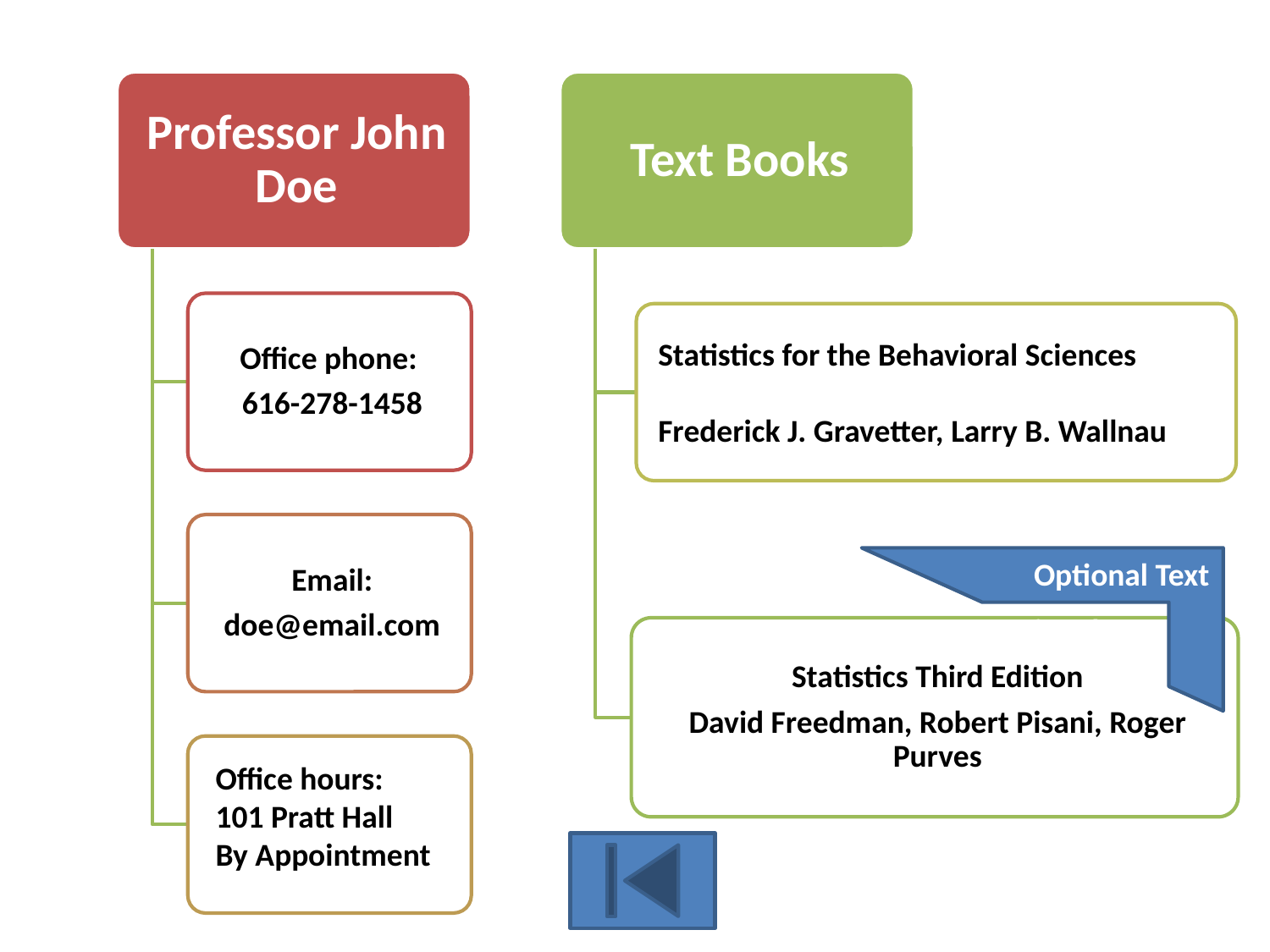

Professor John Doe
Office phone:
616-278-1458
Email:
doe@email.com

Text Books

Statistics Third Edition
David Freedman, Robert Pisani, Roger Purves
Statistics for the Behavioral Sciences

Frederick J. Gravetter, Larry B. Wallnau
Optional
Optional Text
Office hours:
101 Pratt Hall
By Appointment